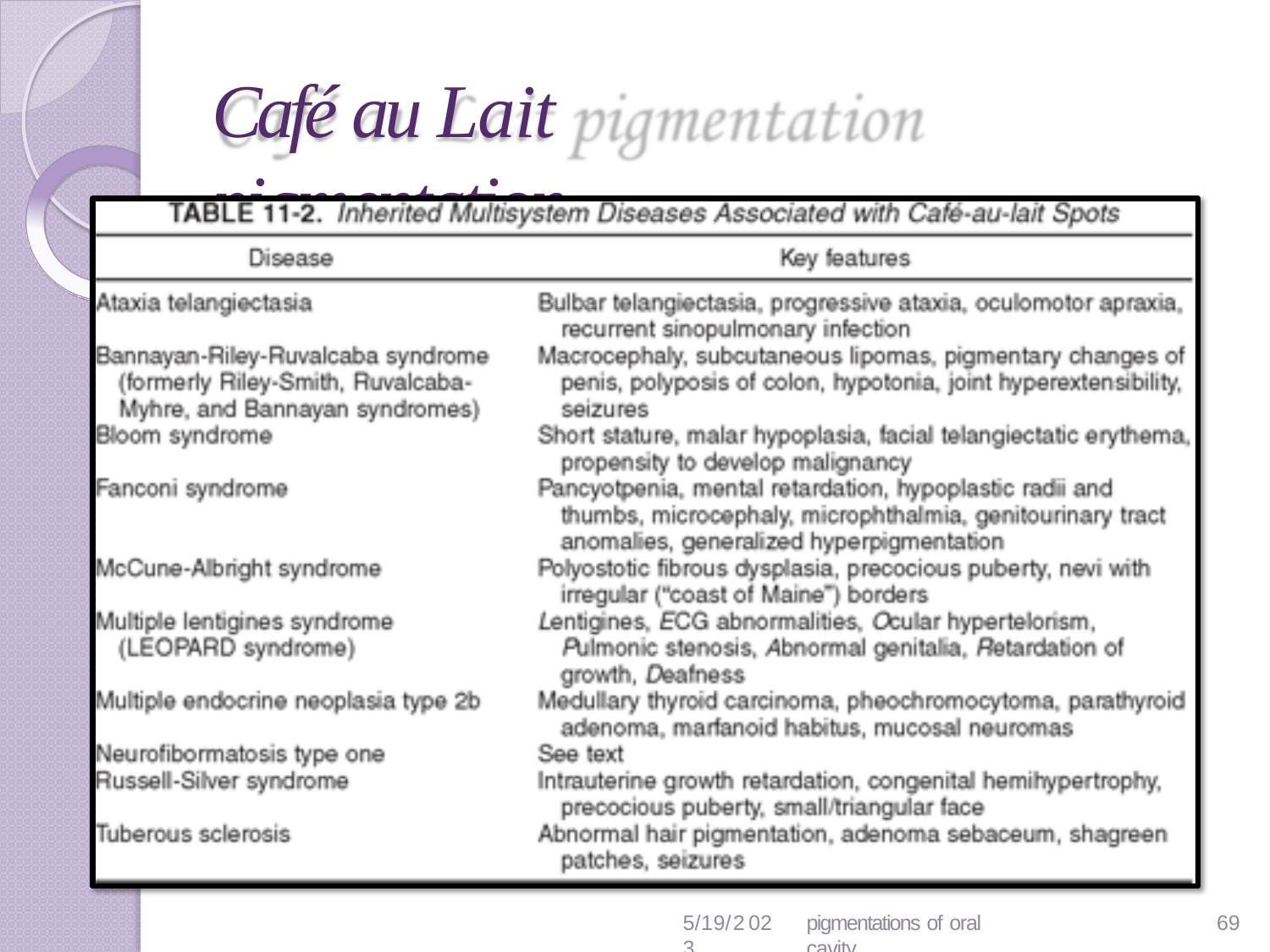

# Café au Lait pigmentation

5/19/2023
pigmentations of oral cavity
69